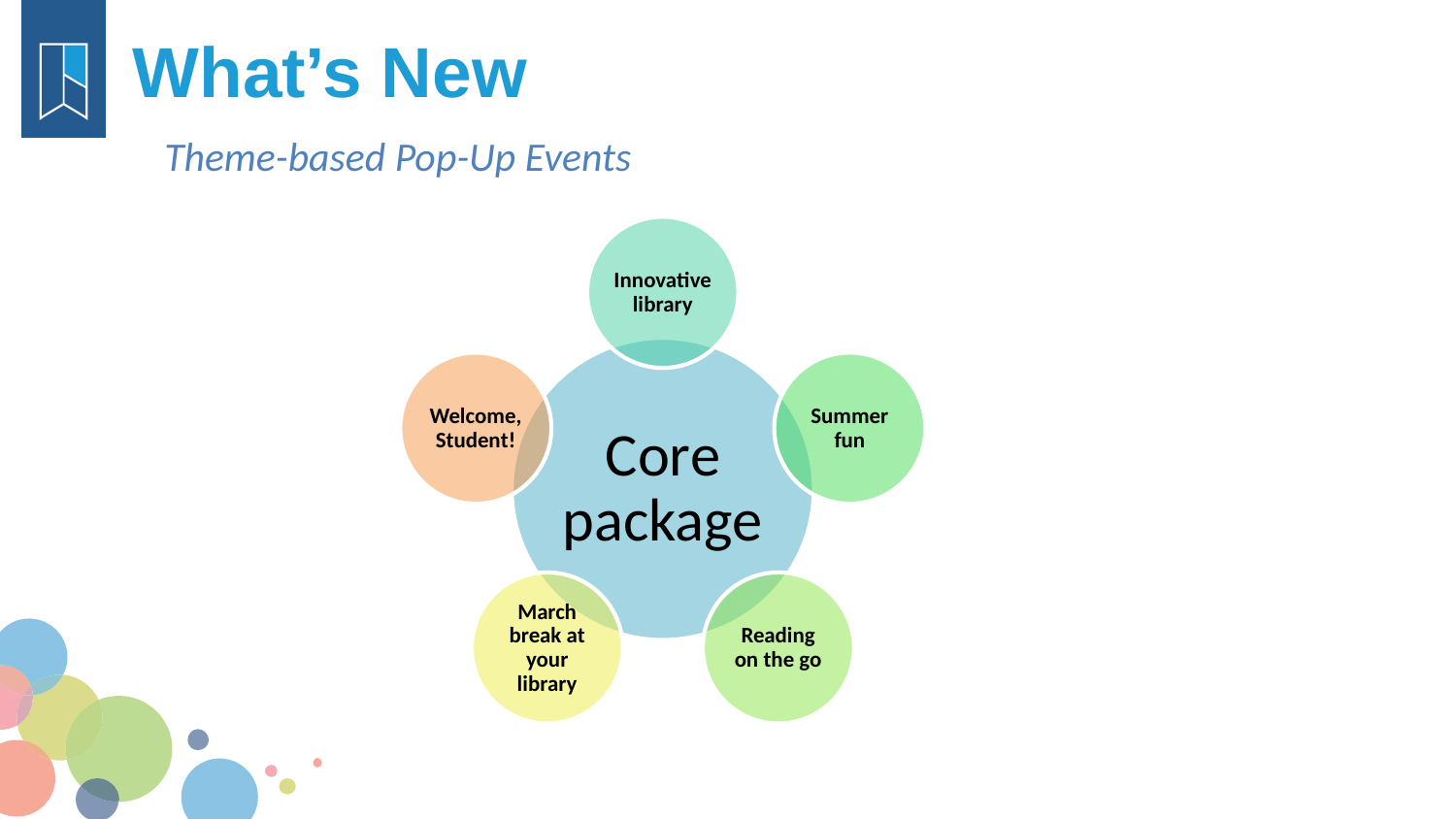

What’s New

Theme-based Pop-Up Events

Core package
Innovative library
Summer fun
Reading on the go
March break at your library
Welcome, Student!